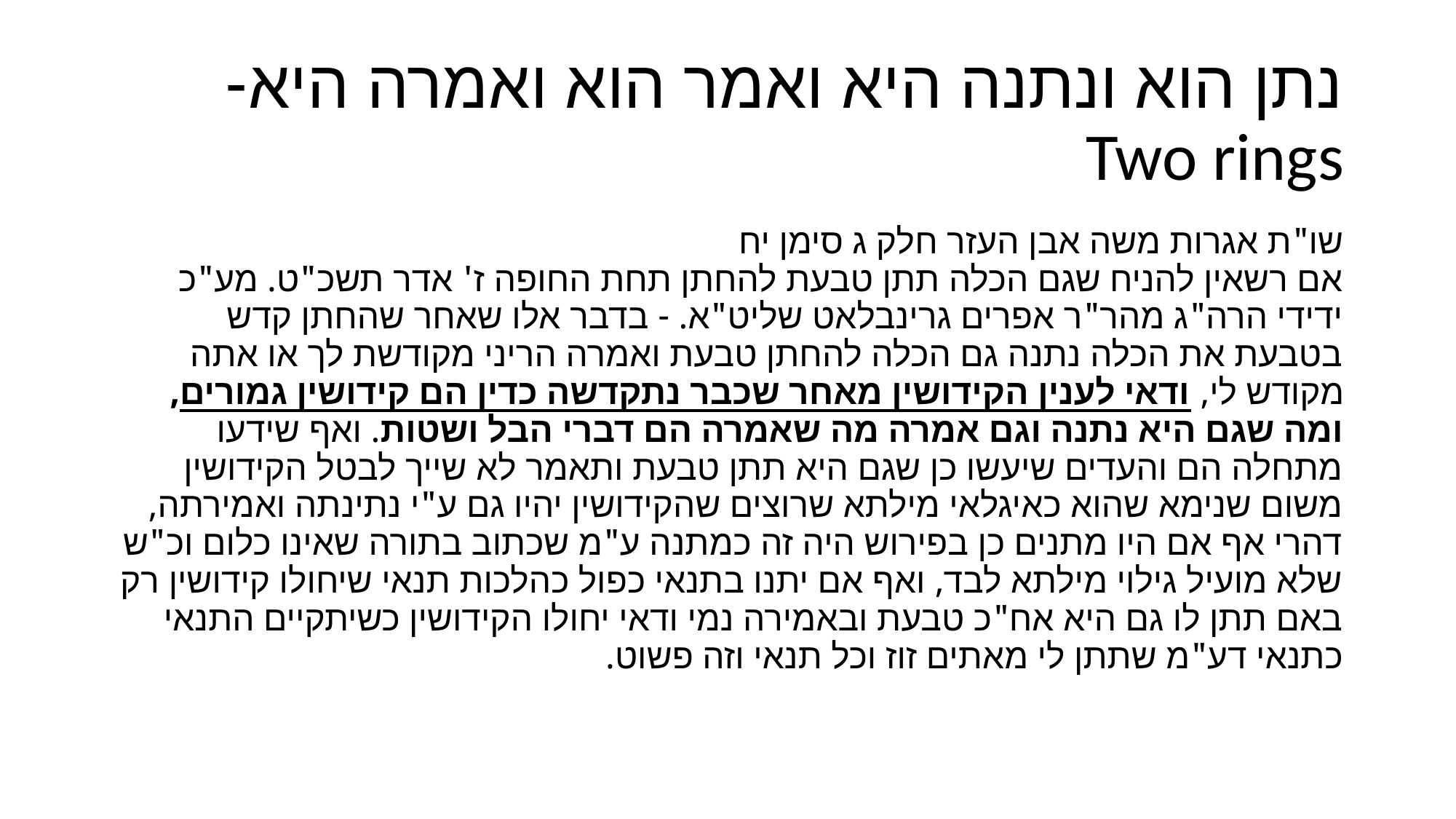

# נתן הוא ונתנה היא ואמר הוא ואמרה היא- Two rings
שו"ת אגרות משה אבן העזר חלק ג סימן יח
אם רשאין להניח שגם הכלה תתן טבעת להחתן תחת החופה ז' אדר תשכ"ט. מע"כ ידידי הרה"ג מהר"ר אפרים גרינבלאט שליט"א. - בדבר אלו שאחר שהחתן קדש בטבעת את הכלה נתנה גם הכלה להחתן טבעת ואמרה הריני מקודשת לך או אתה מקודש לי, ודאי לענין הקידושין מאחר שכבר נתקדשה כדין הם קידושין גמורים, ומה שגם היא נתנה וגם אמרה מה שאמרה הם דברי הבל ושטות. ואף שידעו מתחלה הם והעדים שיעשו כן שגם היא תתן טבעת ותאמר לא שייך לבטל הקידושין משום שנימא שהוא כאיגלאי מילתא שרוצים שהקידושין יהיו גם ע"י נתינתה ואמירתה, דהרי אף אם היו מתנים כן בפירוש היה זה כמתנה ע"מ שכתוב בתורה שאינו כלום וכ"ש שלא מועיל גילוי מילתא לבד, ואף אם יתנו בתנאי כפול כהלכות תנאי שיחולו קידושין רק באם תתן לו גם היא אח"כ טבעת ובאמירה נמי ודאי יחולו הקידושין כשיתקיים התנאי כתנאי דע"מ שתתן לי מאתים זוז וכל תנאי וזה פשוט.